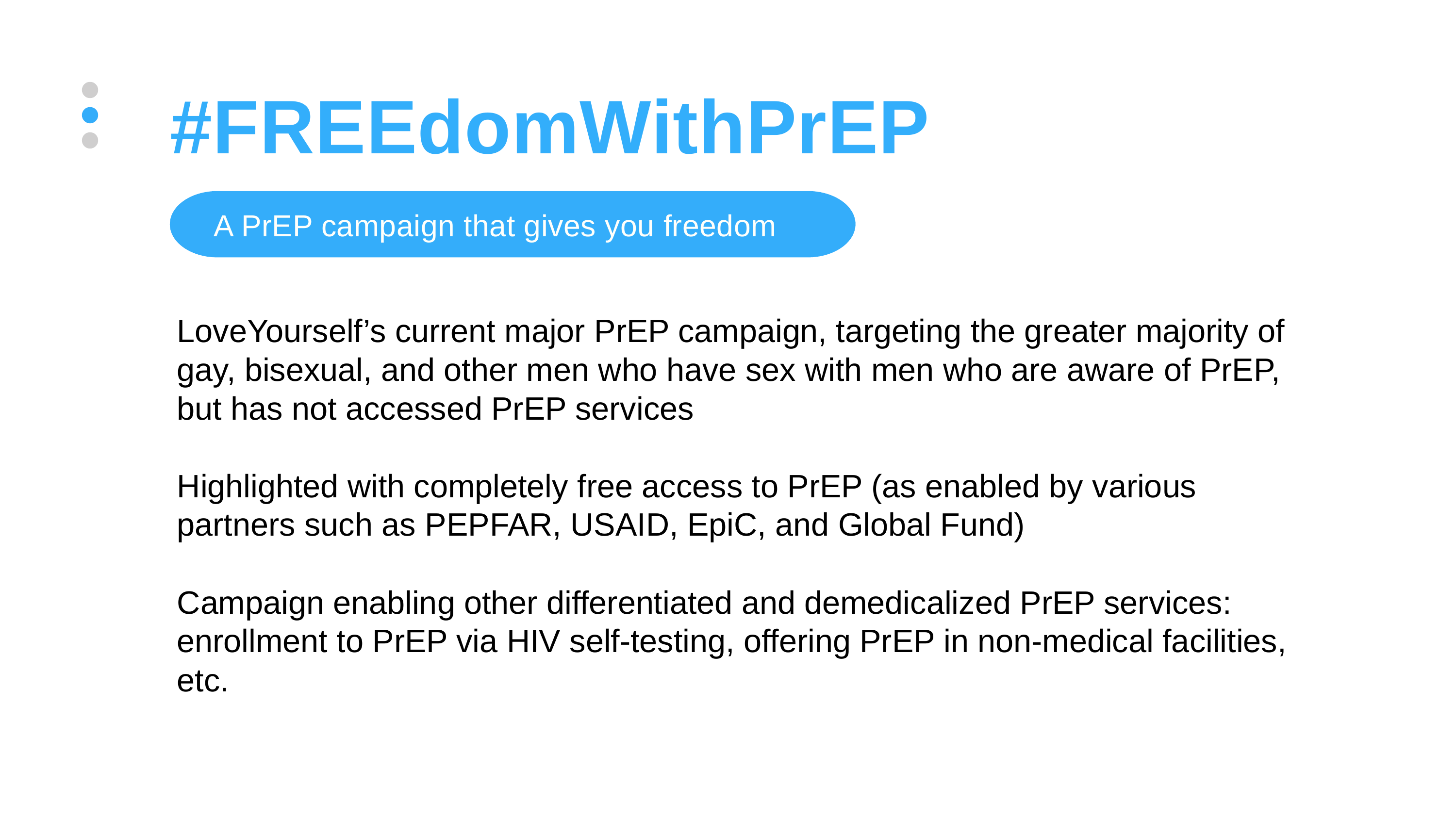

#FREEdomWithPrEP

A PrEP campaign that gives you freedom
LoveYourself’s current major PrEP campaign, targeting the greater majority of gay, bisexual, and other men who have sex with men who are aware of PrEP, but has not accessed PrEP services

Highlighted with completely free access to PrEP (as enabled by various partners such as PEPFAR, USAID, EpiC, and Global Fund)

Campaign enabling other differentiated and demedicalized PrEP services: enrollment to PrEP via HIV self-testing, offering PrEP in non-medical facilities, etc.